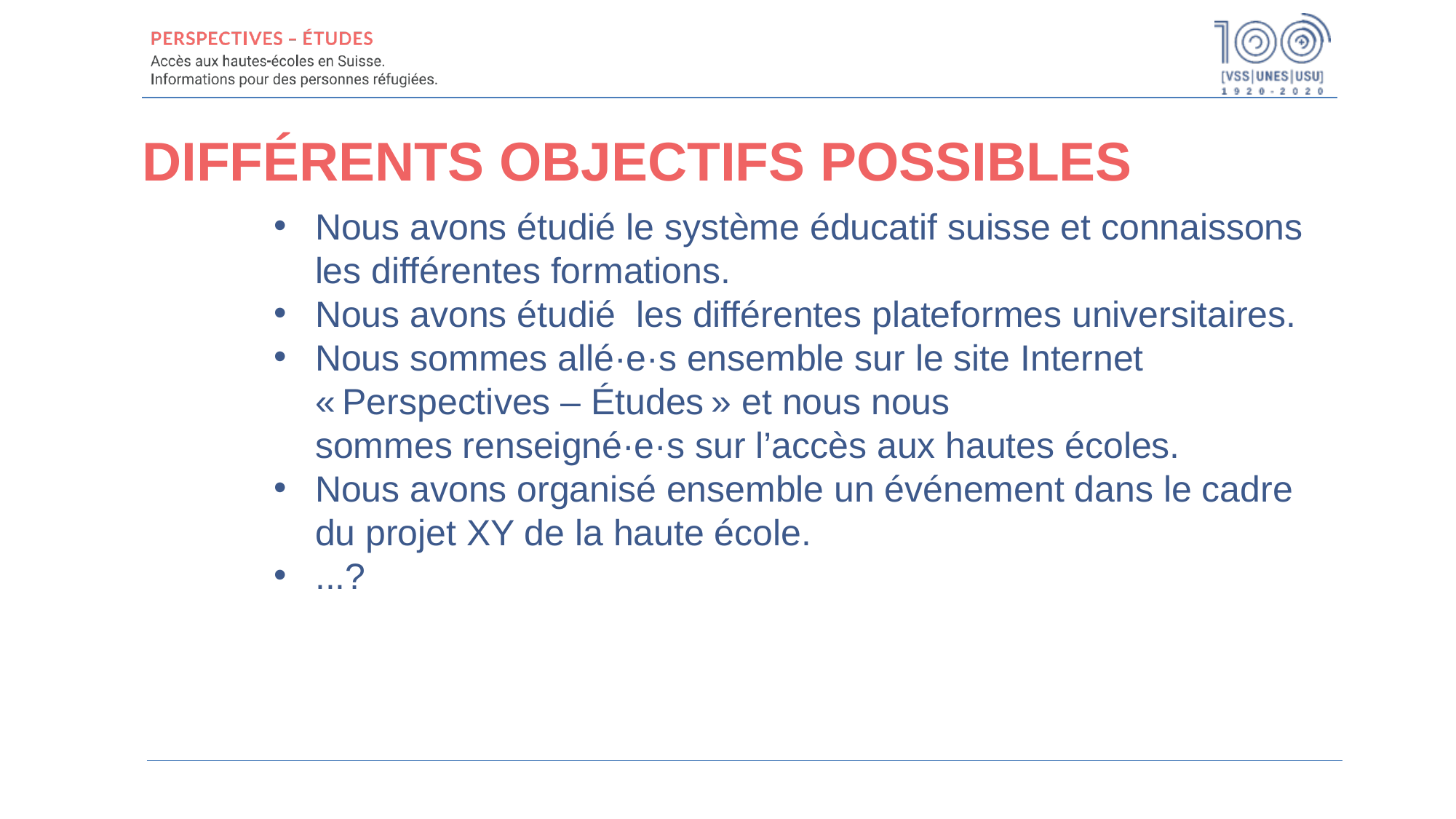

DIFFÉRENTS OBJECTIFS POSSIBLES
Nous avons étudié le système éducatif suisse et connaissons les différentes formations.
Nous avons étudié  les différentes plateformes universitaires.
Nous sommes allé·e·s ensemble sur le site Internet « Perspectives – Études » et nous nous sommes renseigné·e·s sur l’accès aux hautes écoles.
Nous avons organisé ensemble un événement dans le cadre du projet XY de la haute école.
...?